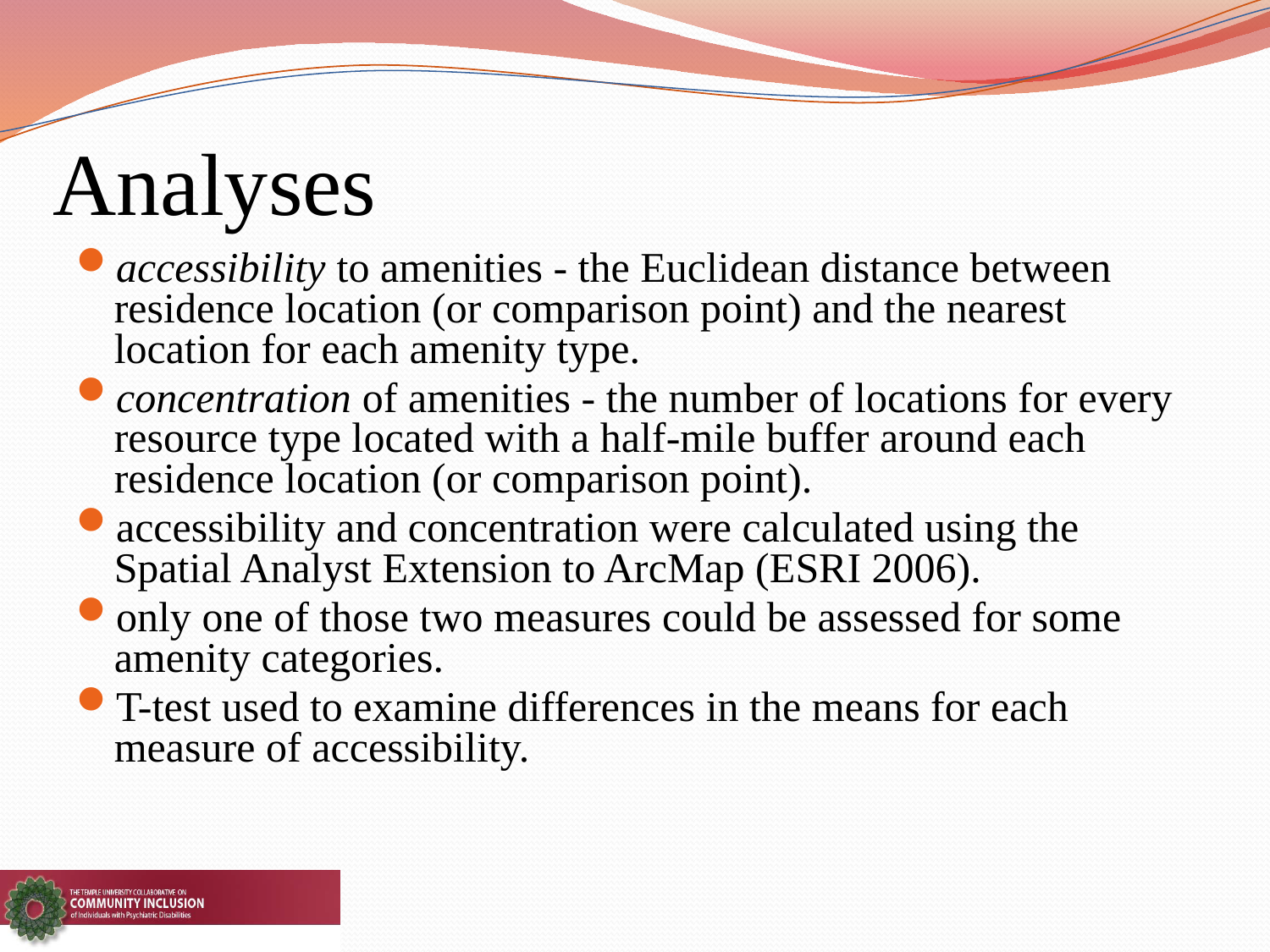

# Analyses
accessibility to amenities - the Euclidean distance between residence location (or comparison point) and the nearest location for each amenity type.
concentration of amenities - the number of locations for every resource type located with a half-mile buffer around each residence location (or comparison point).
accessibility and concentration were calculated using the Spatial Analyst Extension to ArcMap (ESRI 2006).
only one of those two measures could be assessed for some amenity categories.
T-test used to examine differences in the means for each measure of accessibility.